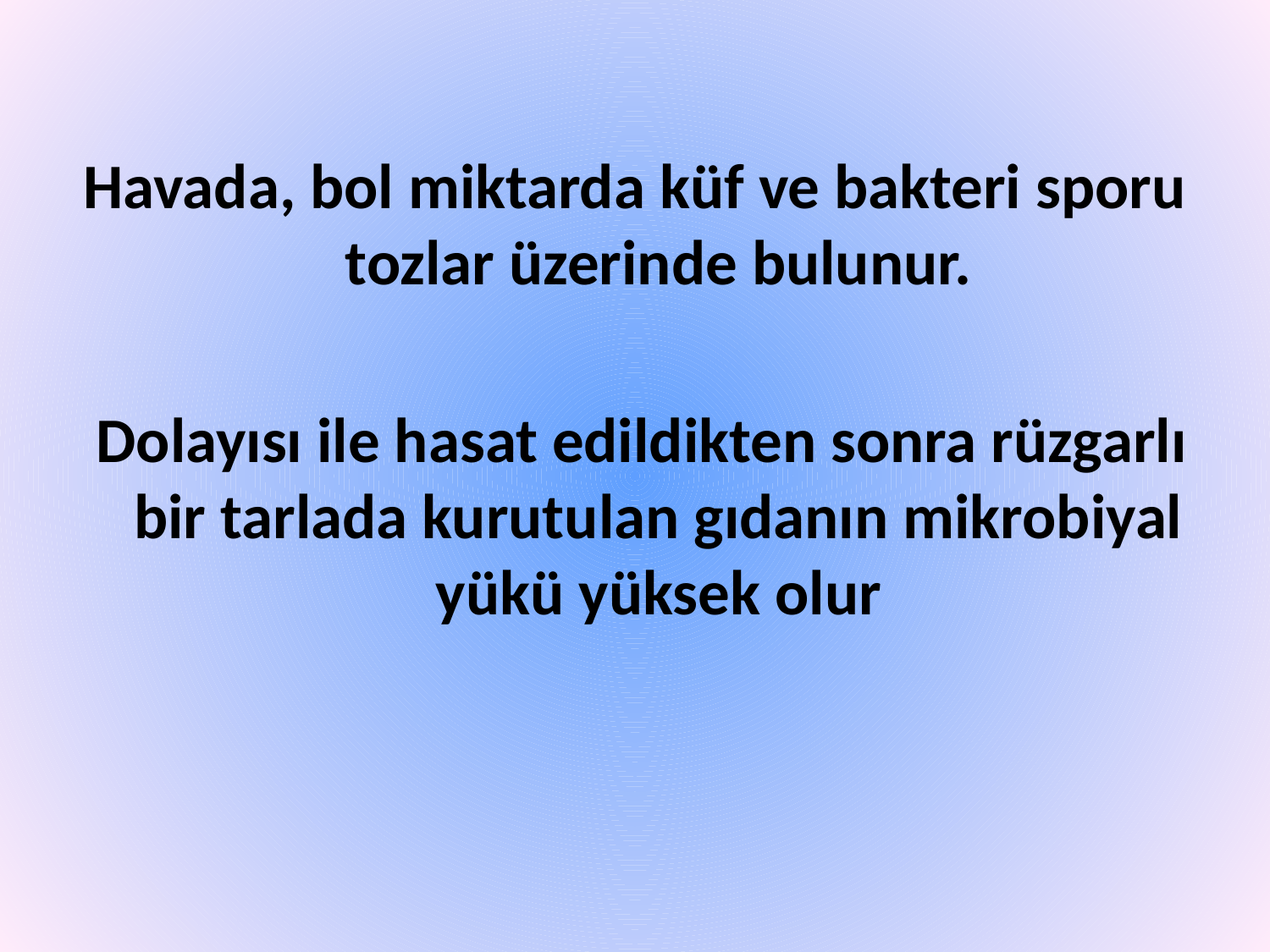

Havada, bol miktarda küf ve bakteri sporu tozlar üzerinde bulunur.

 Dolayısı ile hasat edildikten sonra rüzgarlı bir tarlada kurutulan gıdanın mikrobiyal yükü yüksek olur